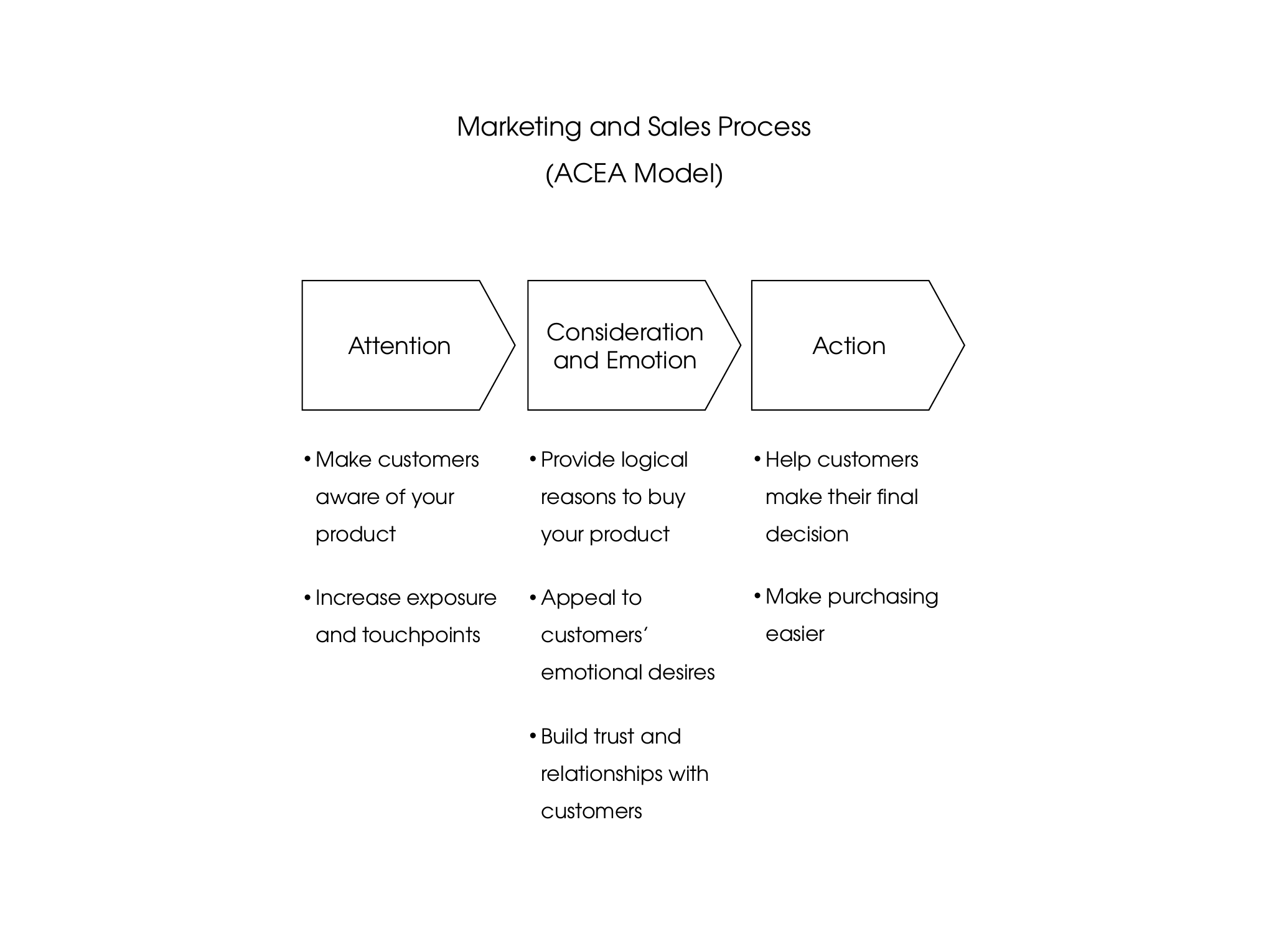

Marketing and Sales Process
(ACEA Model)
Attention
Consideration
and Emotion
Action
Make customers aware of your product
Provide logical reasons to buy your product
Help customers make their final decision
Make purchasing easier
Increase exposure and touchpoints
Appeal to customers’ emotional desires
Build trust and relationships with customers